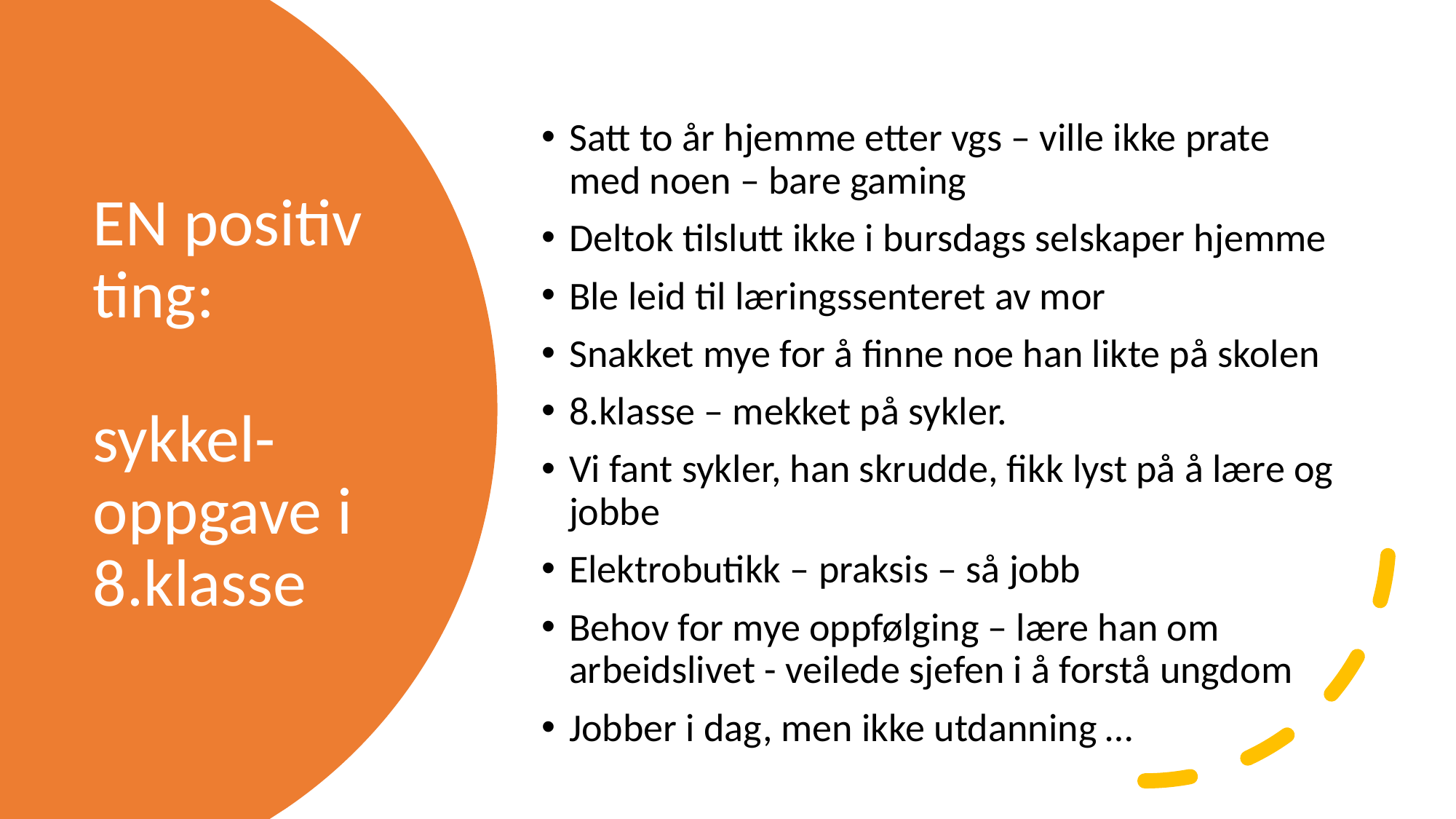

Satt to år hjemme etter vgs – ville ikke prate med noen – bare gaming
Deltok tilslutt ikke i bursdags selskaper hjemme
Ble leid til læringssenteret av mor
Snakket mye for å finne noe han likte på skolen
8.klasse – mekket på sykler.
Vi fant sykler, han skrudde, fikk lyst på å lære og jobbe
Elektrobutikk – praksis – så jobb
Behov for mye oppfølging – lære han om arbeidslivet - veilede sjefen i å forstå ungdom
Jobber i dag, men ikke utdanning …
# EN positiv ting: sykkel-oppgave i 8.klasse